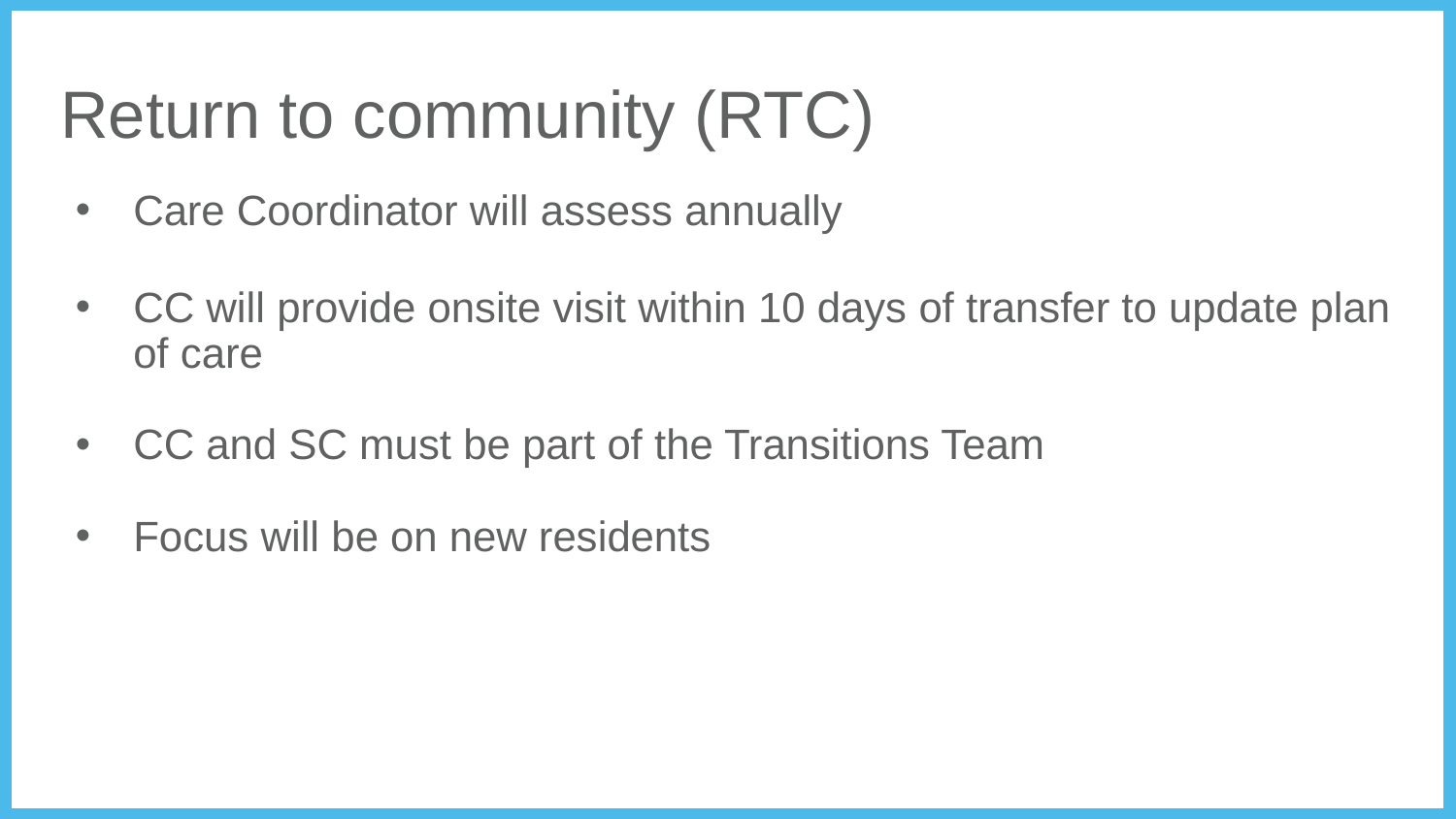

# Return to community (RTC)
Care Coordinator will assess annually
CC will provide onsite visit within 10 days of transfer to update plan of care
CC and SC must be part of the Transitions Team
Focus will be on new residents